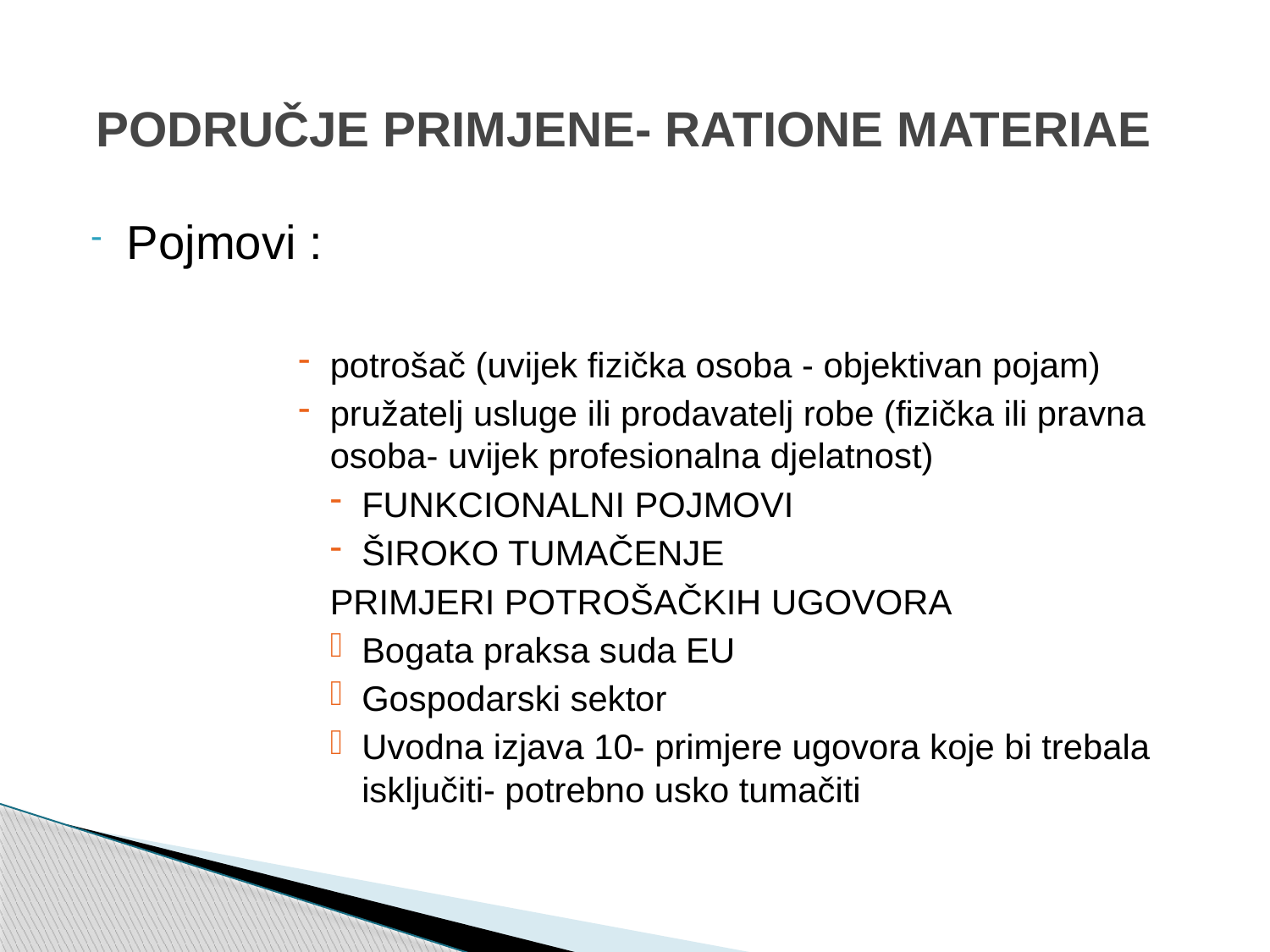

# PODRUČJE PRIMJENE- RATIONE MATERIAE
Pojmovi :

potrošač (uvijek fizička osoba - objektivan pojam)
pružatelj usluge ili prodavatelj robe (fizička ili pravna osoba- uvijek profesionalna djelatnost)
FUNKCIONALNI POJMOVI
ŠIROKO TUMAČENJE
PRIMJERI POTROŠAČKIH UGOVORA
Bogata praksa suda EU
Gospodarski sektor
Uvodna izjava 10- primjere ugovora koje bi trebala isključiti- potrebno usko tumačiti